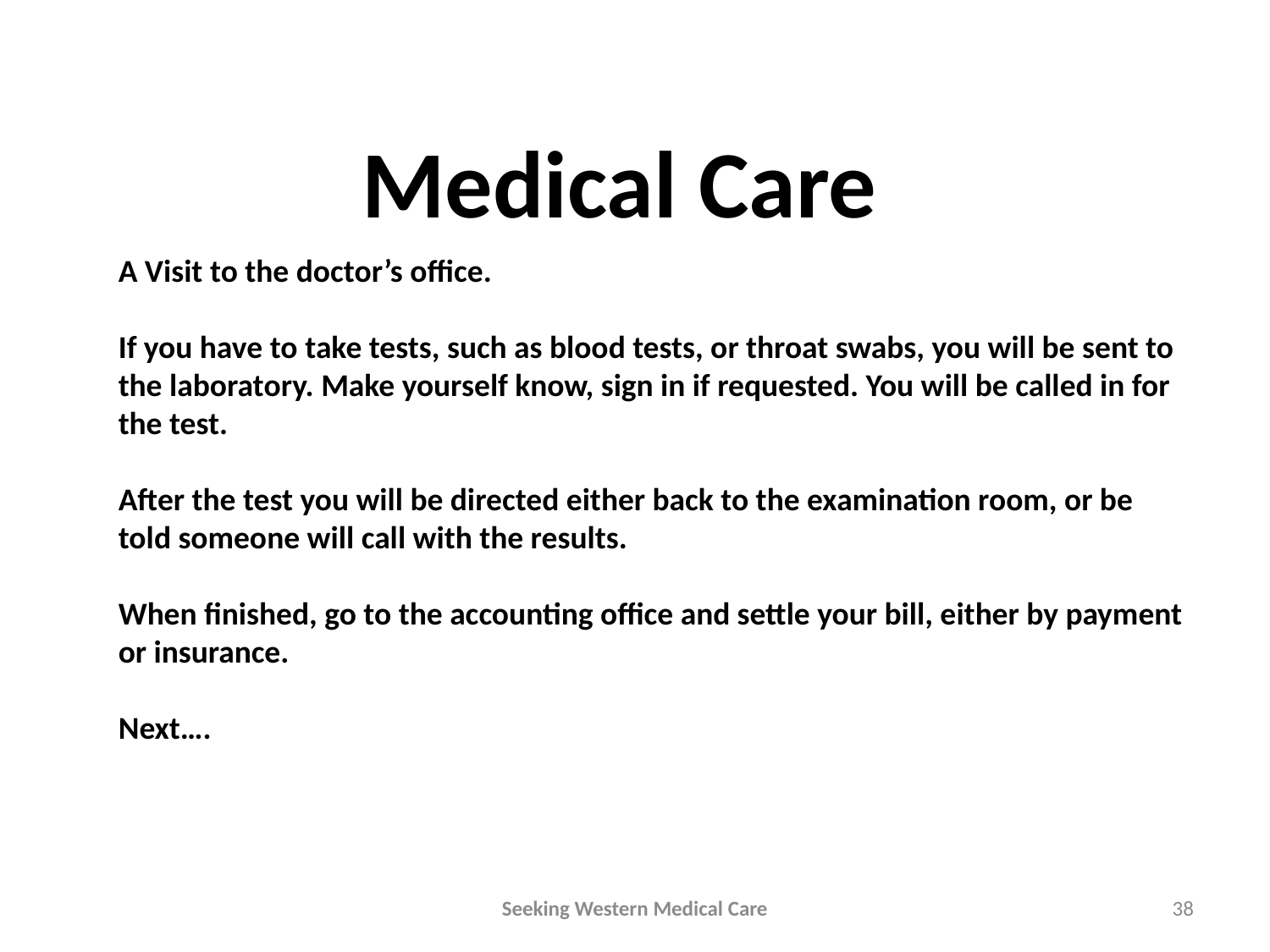

Medical Care
A Visit to the doctor’s office.

If you have to take tests, such as blood tests, or throat swabs, you will be sent to the laboratory. Make yourself know, sign in if requested. You will be called in for the test.

After the test you will be directed either back to the examination room, or be told someone will call with the results.

When finished, go to the accounting office and settle your bill, either by payment or insurance.

Next….
Seeking Western Medical Care
38